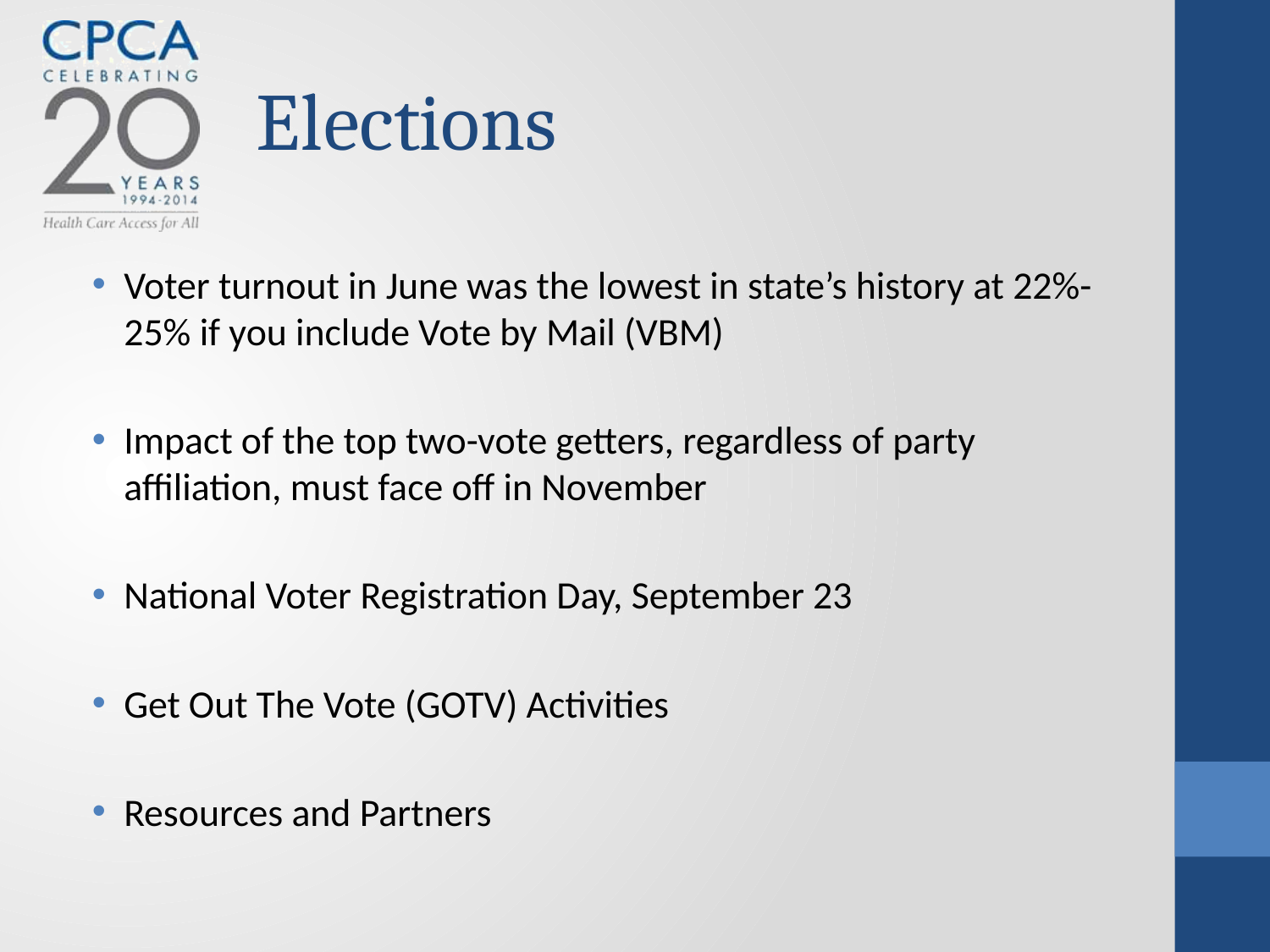

# Elections
Voter turnout in June was the lowest in state’s history at 22%- 25% if you include Vote by Mail (VBM)

Impact of the top two-vote getters, regardless of party affiliation, must face off in November

National Voter Registration Day, September 23

Get Out The Vote (GOTV) Activities

Resources and Partners